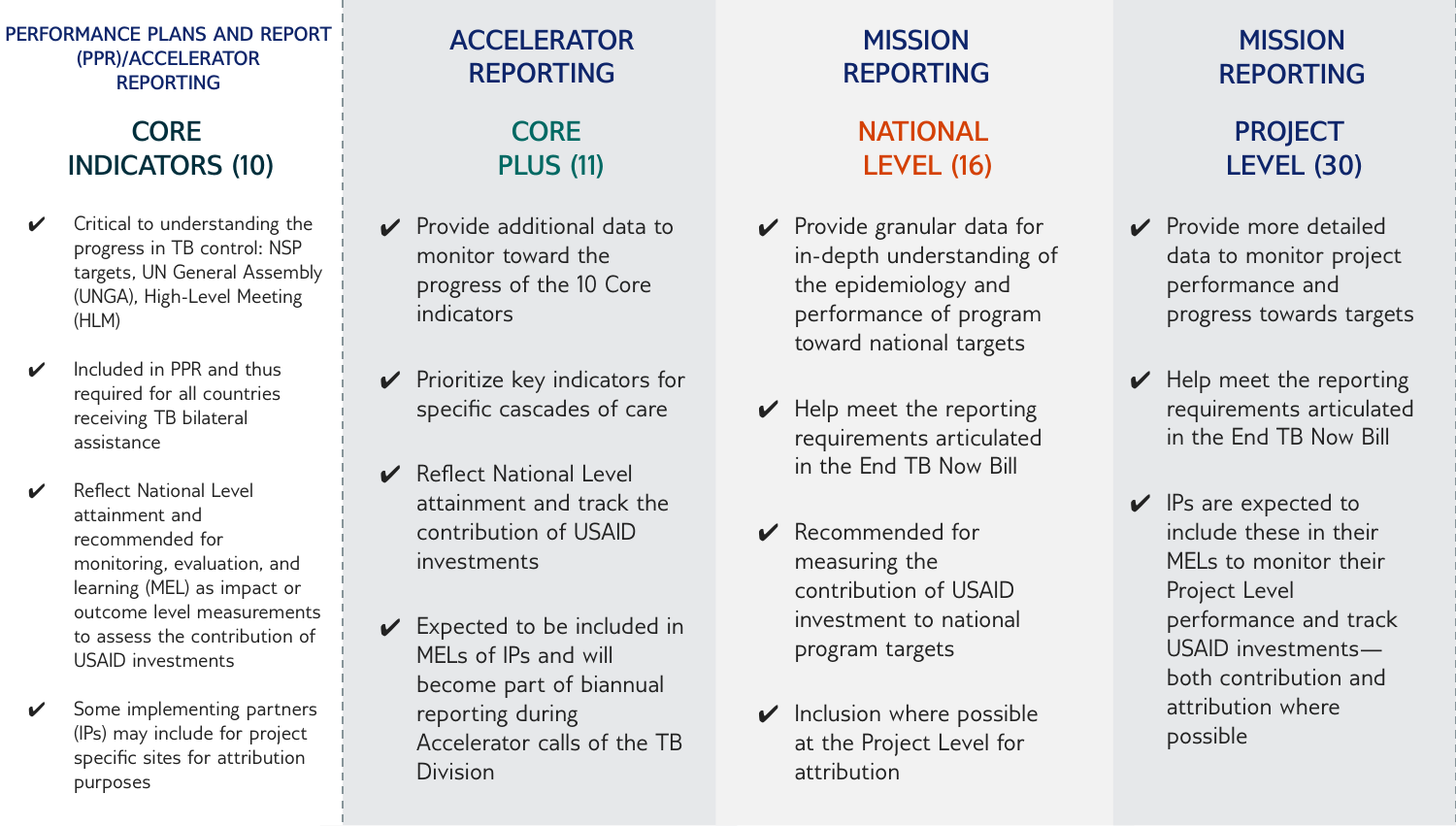

PERFORMANCE PLANS AND REPORT (PPR)/ACCELERATOR
REPORTING
ACCELERATOR REPORTING
MISSION
REPORTING
MISSION
REPORTING
CORE
INDICATORS (10)
CORE
PLUS (11)
NATIONAL
 LEVEL (16)
PROJECT
 LEVEL (30)
Critical to understanding the progress in TB control: NSP targets, UN General Assembly (UNGA), High-Level Meeting (HLM)
Included in PPR and thus required for all countries receiving TB bilateral assistance
Reflect National Level attainment and recommended for monitoring, evaluation, and learning (MEL) as impact or outcome level measurements to assess the contribution of USAID investments
Some implementing partners (IPs) may include for project specific sites for attribution purposes
Provide additional data to monitor toward the progress of the 10 Core indicators
Prioritize key indicators for specific cascades of care
Reflect National Level attainment and track the contribution of USAID investments
Expected to be included in MELs of IPs and will become part of biannual reporting during Accelerator calls of the TB Division
Provide granular data for in-depth understanding of the epidemiology and performance of program toward national targets
Help meet the reporting requirements articulated in the End TB Now Bill
Recommended for measuring the contribution of USAID investment to national program targets
Inclusion where possible at the Project Level for attribution
Provide more detailed data to monitor project performance and progress towards targets
Help meet the reporting requirements articulated in the End TB Now Bill
IPs are expected to include these in their MELs to monitor their Project Level performance and track USAID investments—both contribution and attribution where possible
4